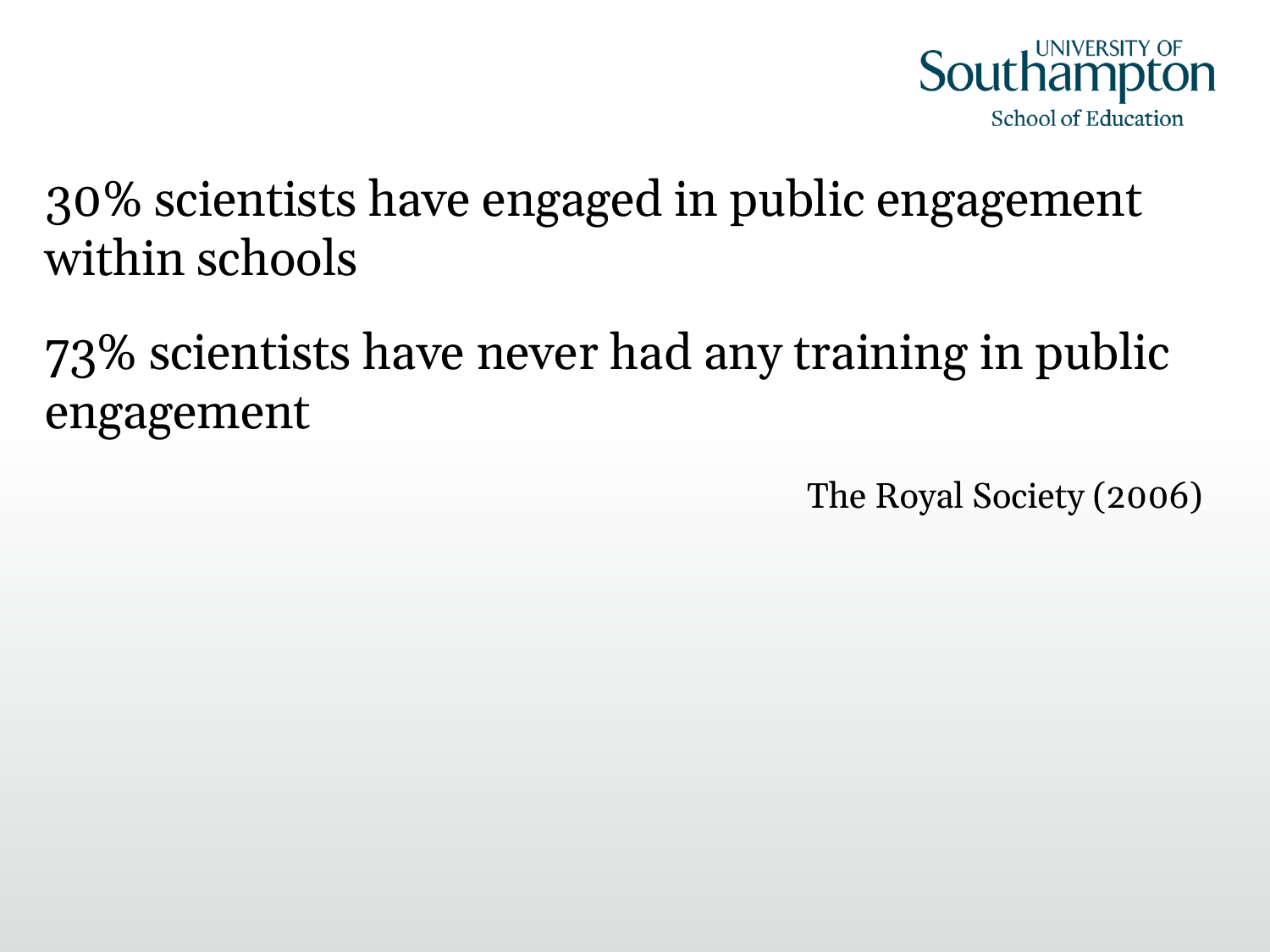

30% scientists have engaged in public engagement within schools
73% scientists have never had any training in public engagement
						The Royal Society (2006)